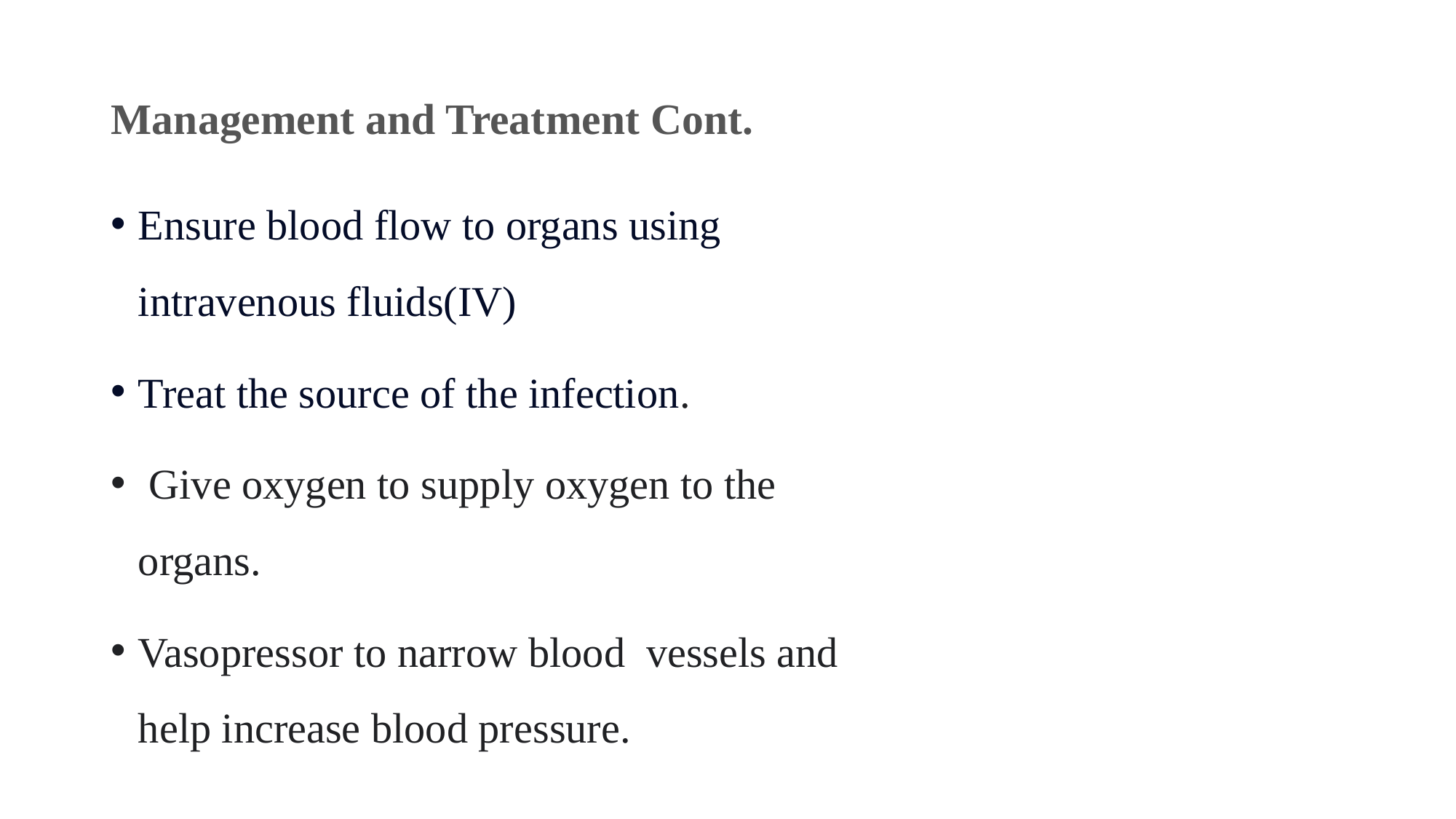

# Management and Treatment Cont.
Ensure blood flow to organs using intravenous fluids(IV)
Treat the source of the infection.
 Give oxygen to supply oxygen to the organs.
Vasopressor to narrow blood  vessels and help increase blood pressure.